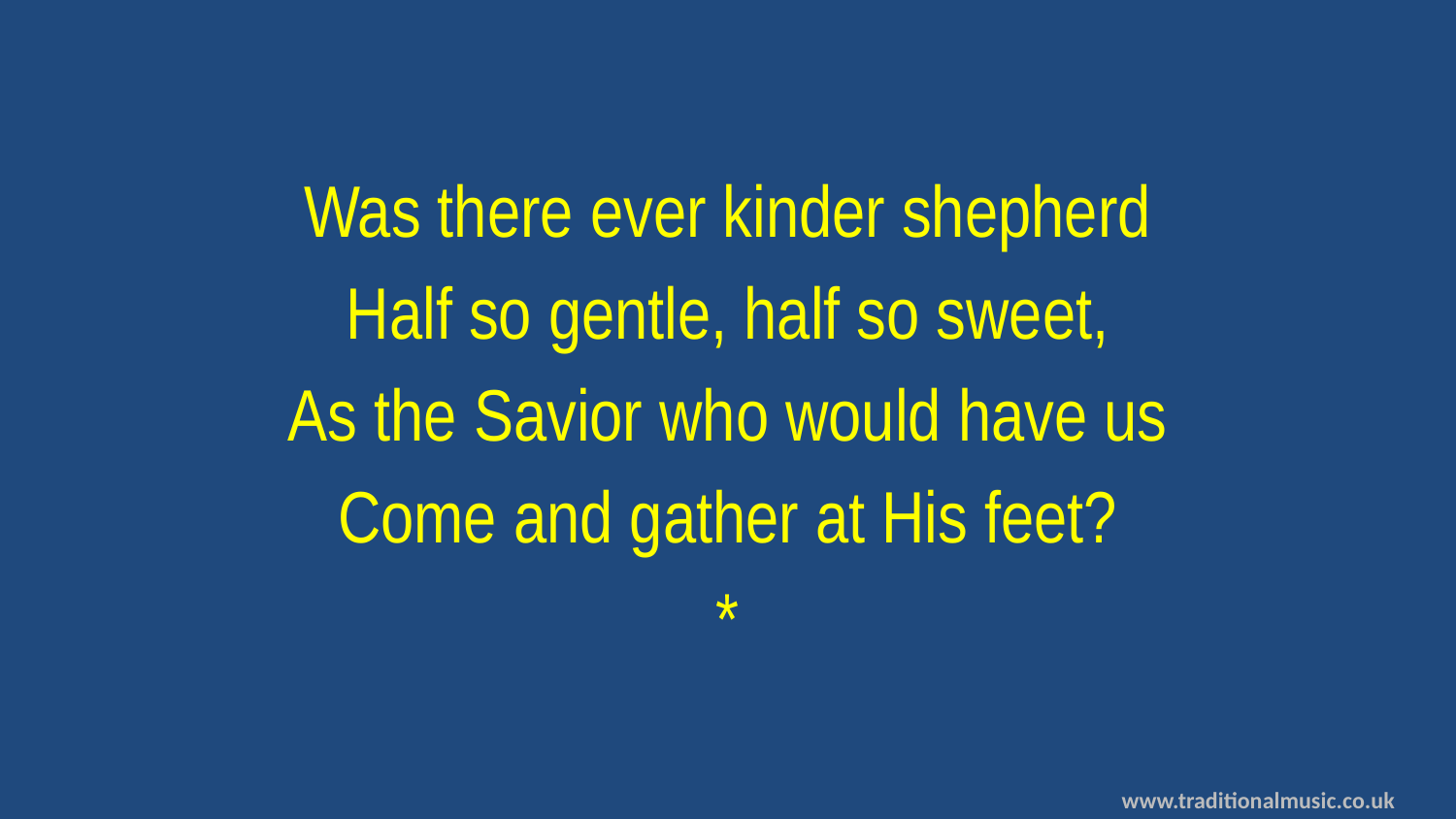

Was there ever kinder shepherd
Half so gentle, half so sweet,
As the Savior who would have us
Come and gather at His feet?
*